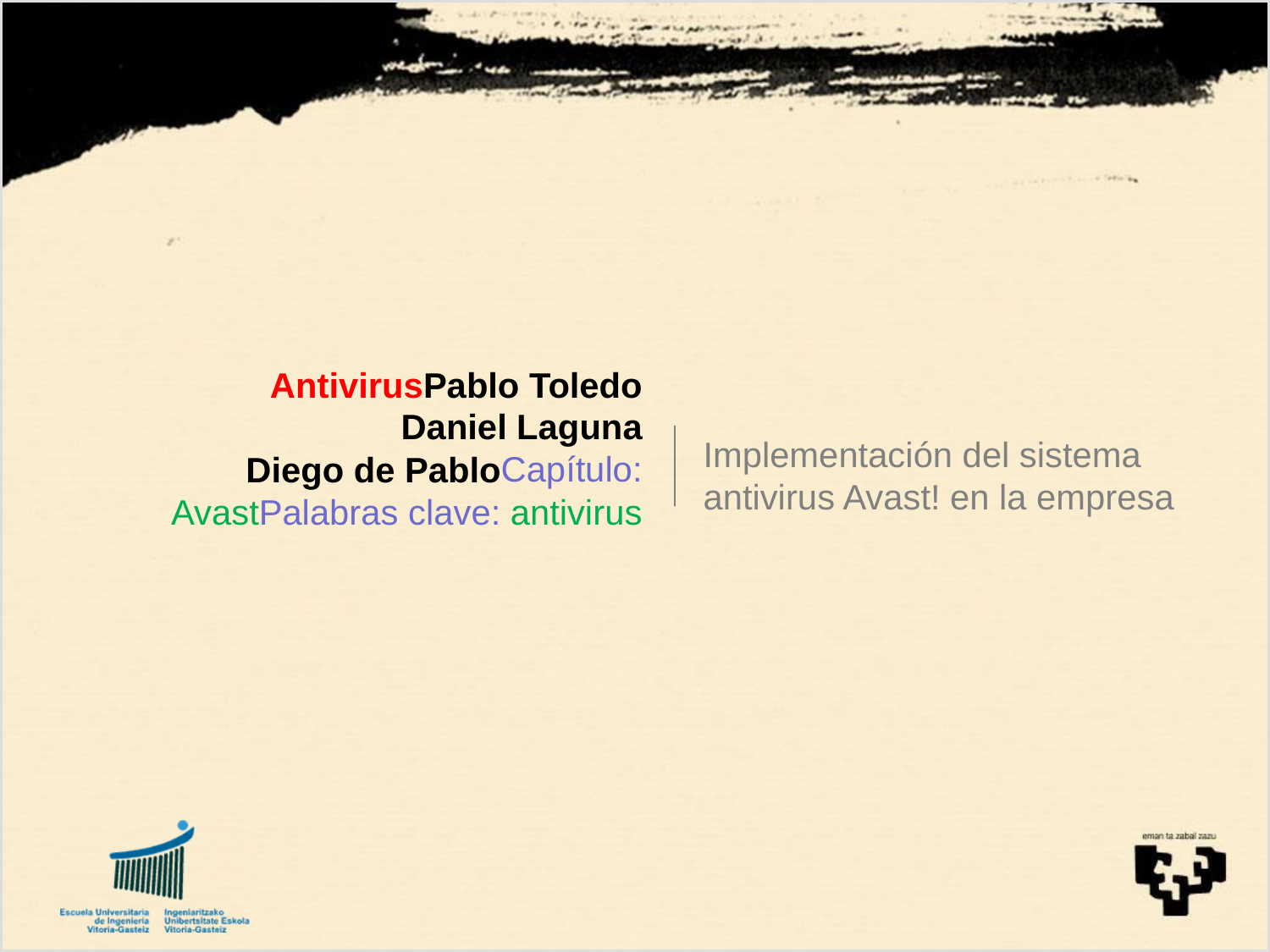

AntivirusPablo Toledo
Daniel Laguna
Diego de PabloCapítulo: AvastPalabras clave: antivirus
Implementación del sistema antivirus Avast! en la empresa